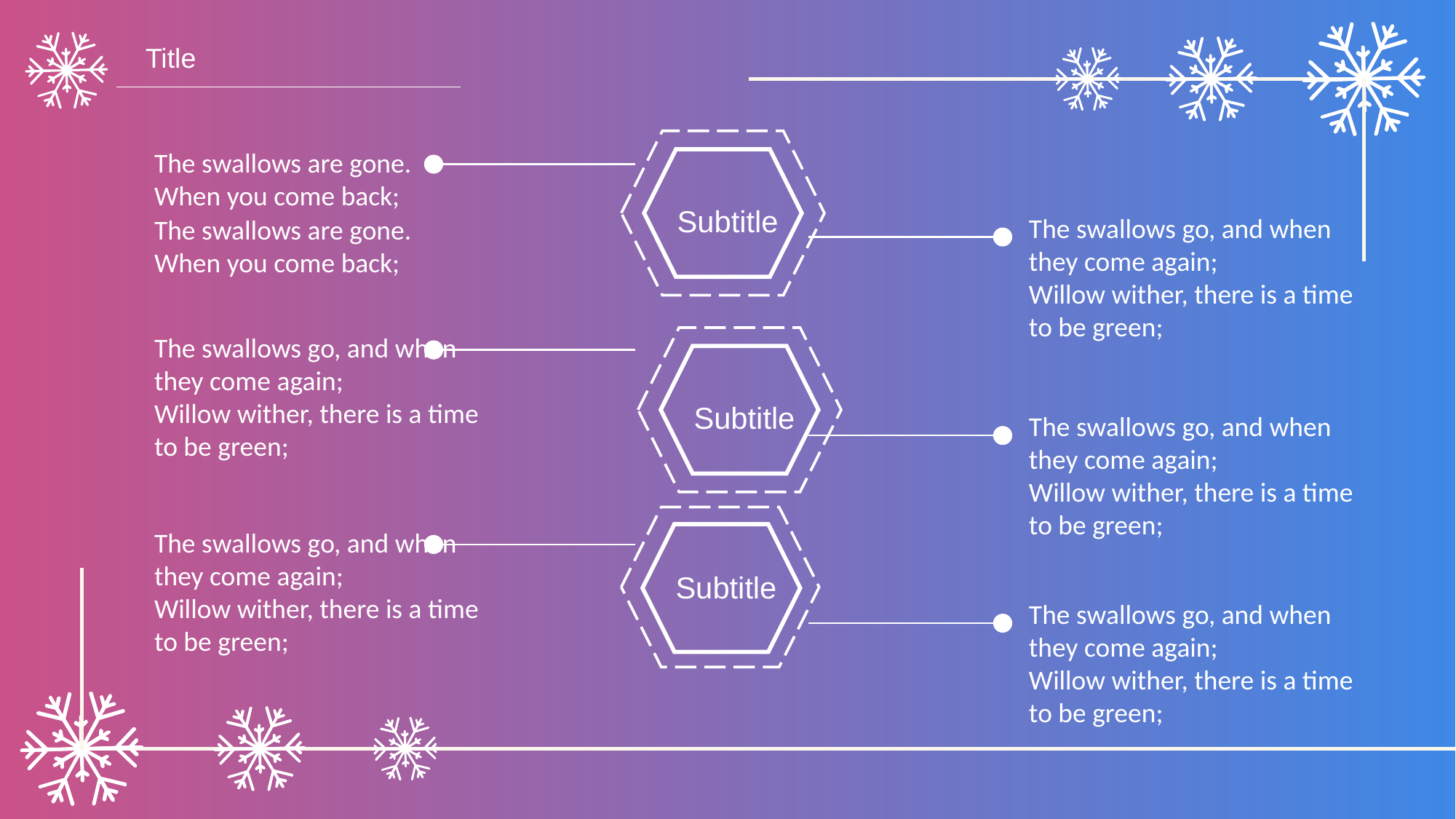

Title

Subtitle
The swallows are gone.
When you come back;

The swallows go, and when they come again;
Willow wither, there is a time to be green;
The swallows are gone.
When you come back;

The swallows go, and when they come again;
Willow wither, there is a time to be green;

Subtitle

The swallows go, and when they come again;
Willow wither, there is a time to be green;

Subtitle
The swallows go, and when they come again;
Willow wither, there is a time to be green;

The swallows go, and when they come again;
Willow wither, there is a time to be green;